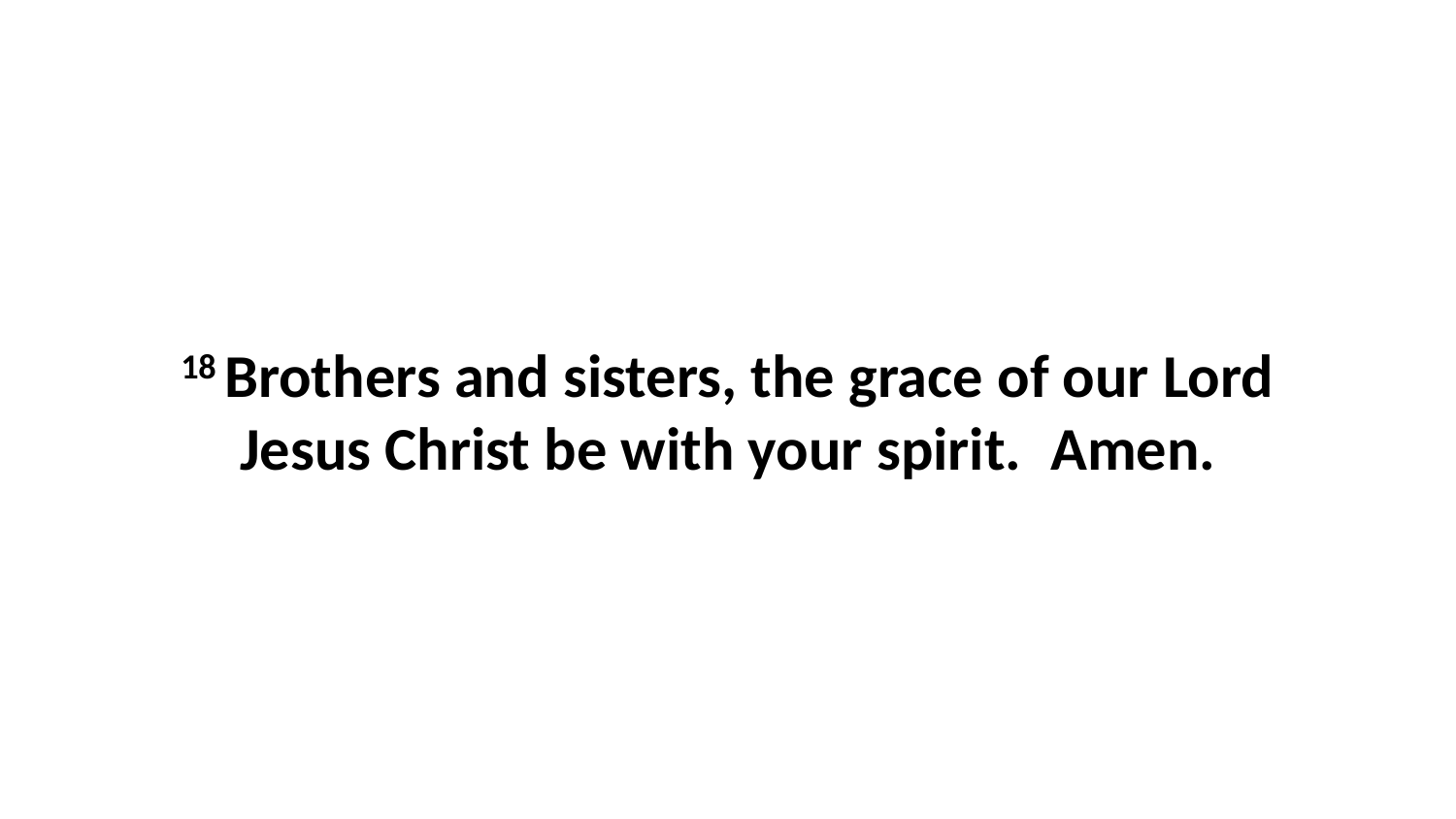

18 Brothers and sisters, the grace of our Lord Jesus Christ be with your spirit.  Amen.